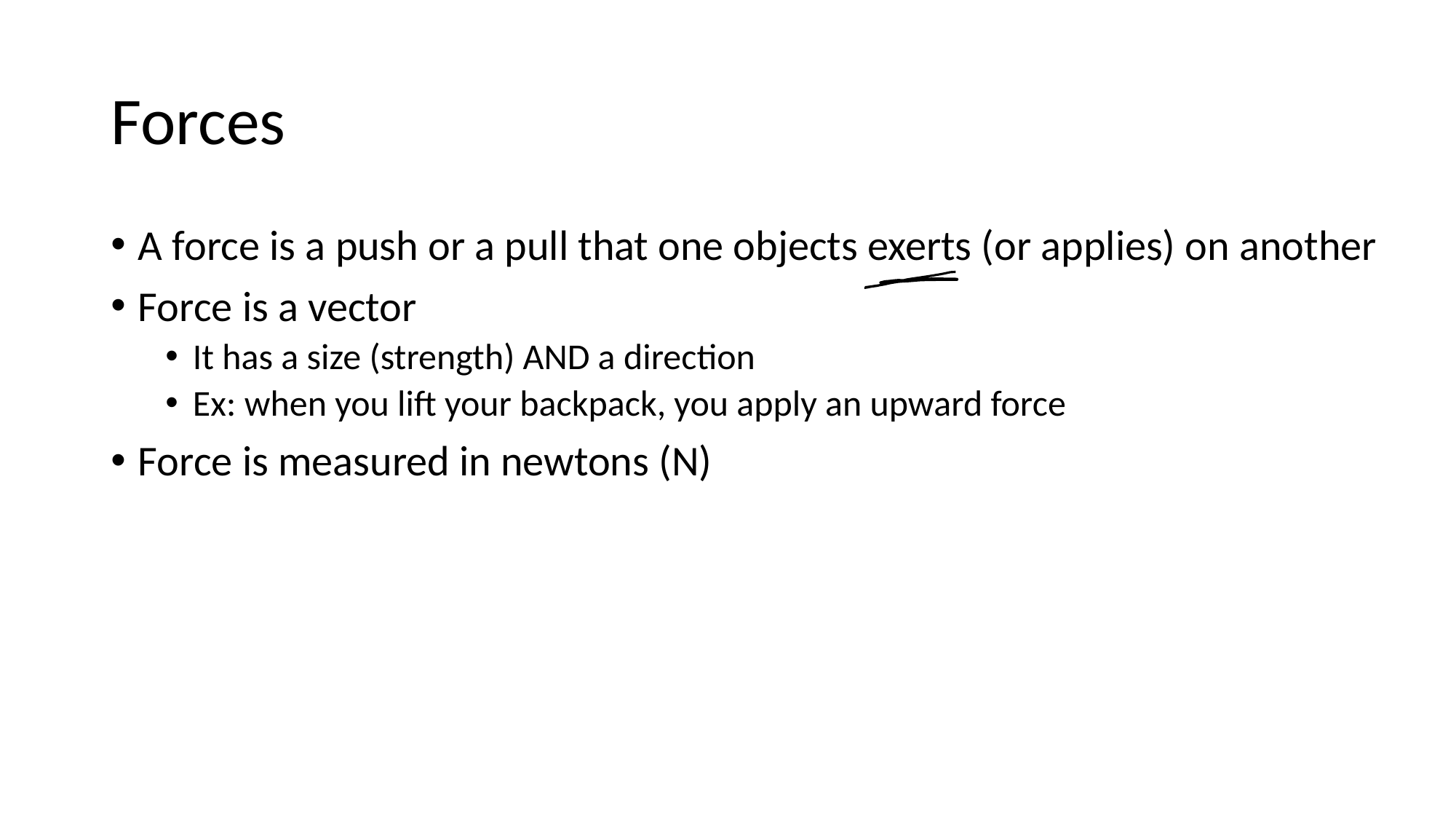

# Forces
A force is a push or a pull that one objects exerts (or applies) on another
Force is a vector
It has a size (strength) AND a direction
Ex: when you lift your backpack, you apply an upward force
Force is measured in newtons (N)